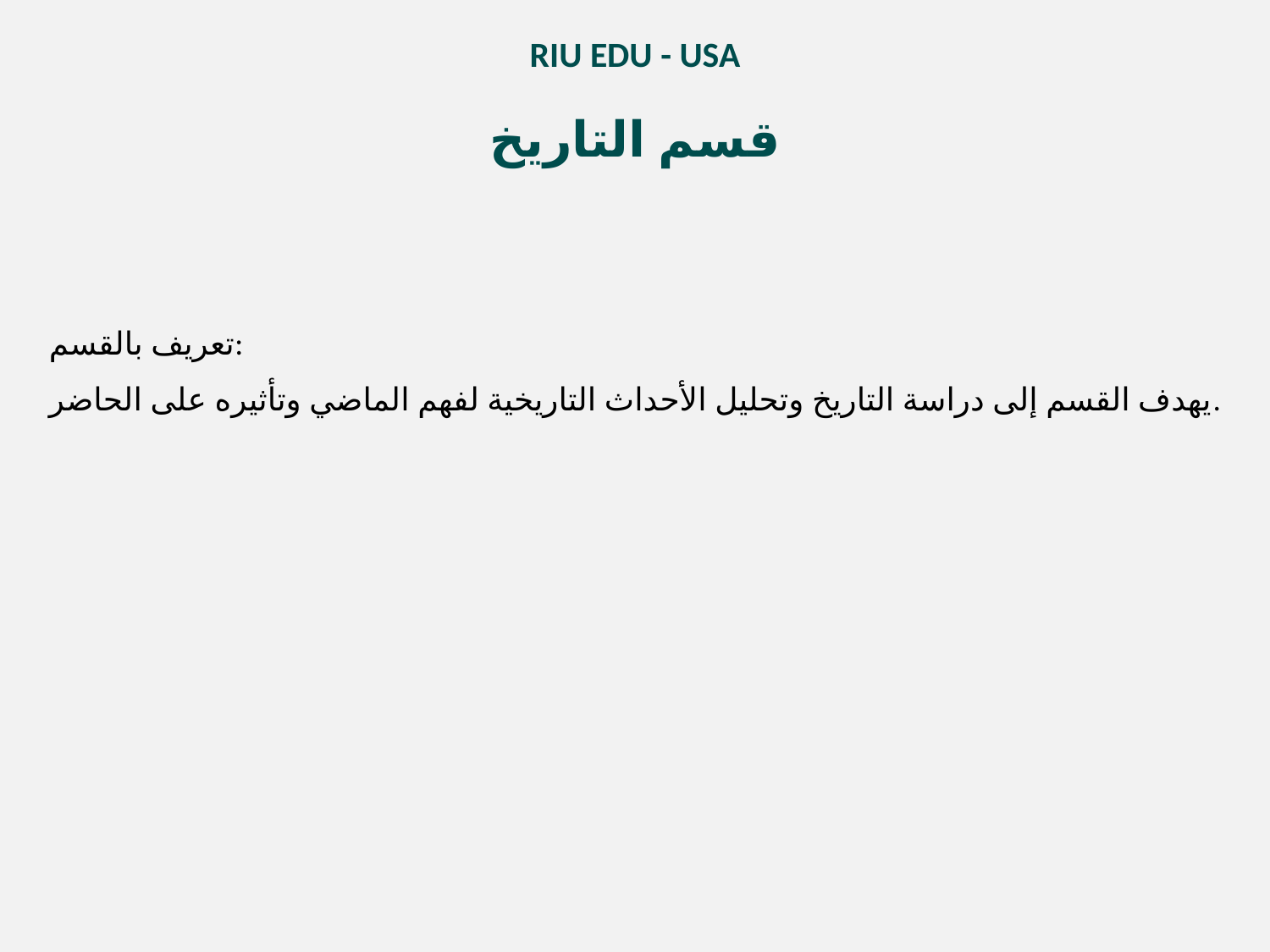

RIU EDU - USA
قسم التاريخ
تعريف بالقسم:
يهدف القسم إلى دراسة التاريخ وتحليل الأحداث التاريخية لفهم الماضي وتأثيره على الحاضر.